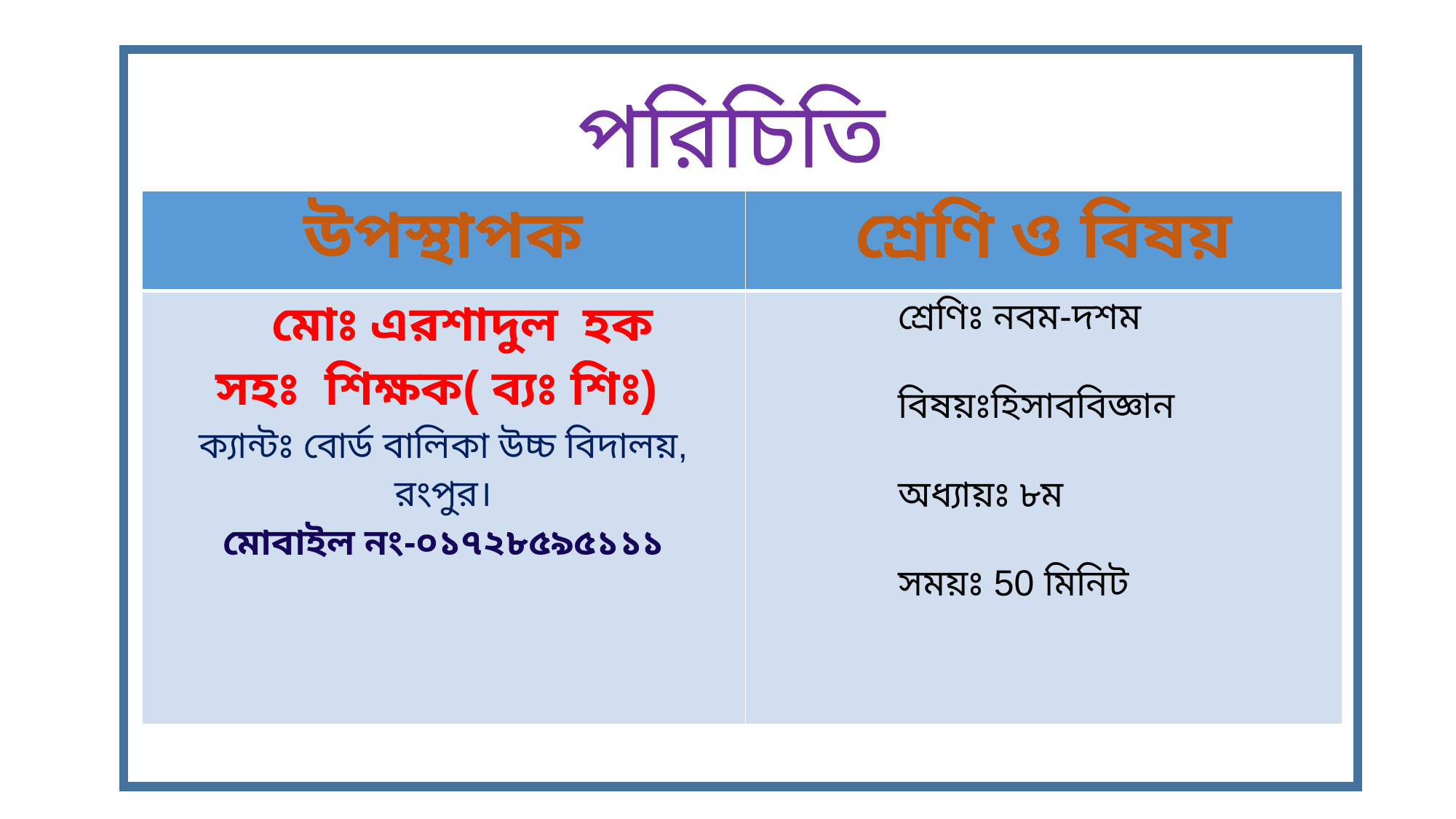

পরিচিতি
| উপস্থাপক | শ্রেণি ও বিষয় |
| --- | --- |
| মোঃ এরশাদুল হক সহঃ শিক্ষক( ব্যঃ শিঃ) ক্যান্টঃ বোর্ড বালিকা উচ্চ বিদালয়, রংপুর। মোবাইল নং-০১৭২৮৫৯৫১১১ | শ্রেণিঃ নবম-দশম বিষয়ঃহিসাববিজ্ঞান অধ্যায়ঃ ৮ম সময়ঃ 50 মিনিট |